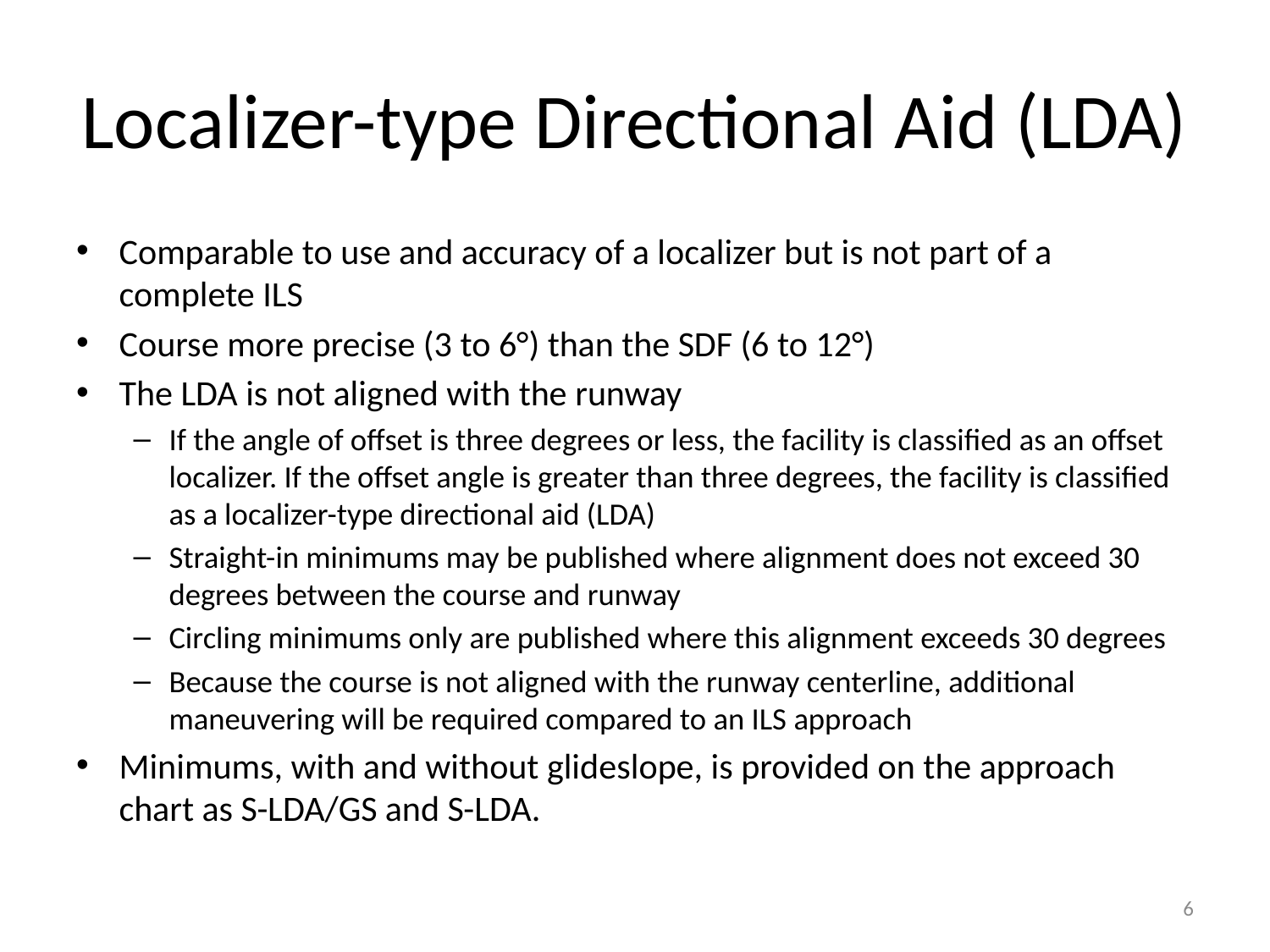

# Localizer-type Directional Aid (LDA)
Comparable to use and accuracy of a localizer but is not part of a complete ILS
Course more precise (3 to 6°) than the SDF (6 to 12°)
The LDA is not aligned with the runway
If the angle of offset is three degrees or less, the facility is classified as an offset localizer. If the offset angle is greater than three degrees, the facility is classified as a localizer-type directional aid (LDA)
Straight-in minimums may be published where alignment does not exceed 30 degrees between the course and runway
Circling minimums only are published where this alignment exceeds 30 degrees
Because the course is not aligned with the runway centerline, additional maneuvering will be required compared to an ILS approach
Minimums, with and without glideslope, is provided on the approach chart as S-LDA/GS and S-LDA.
6